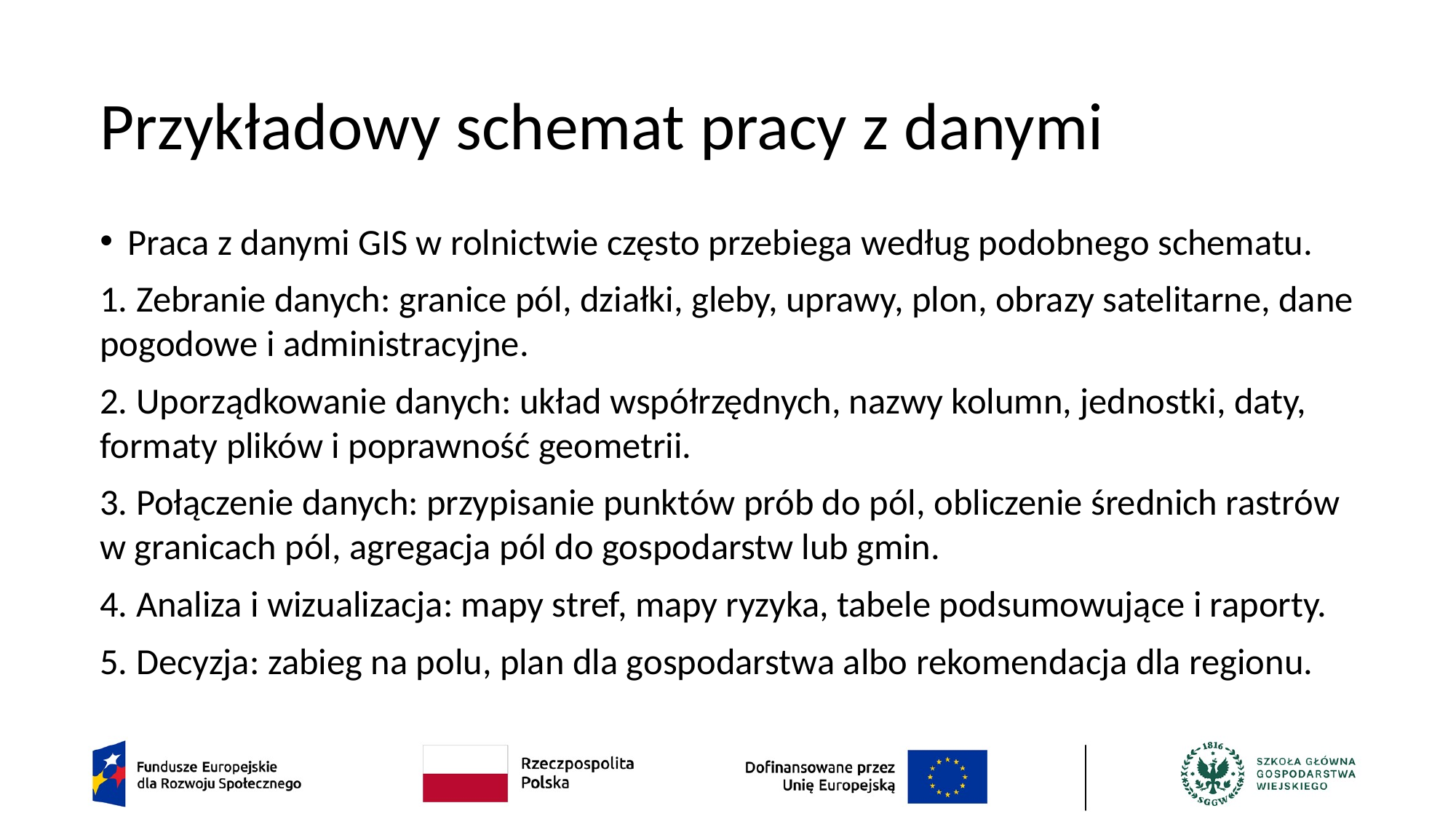

# Przykładowy schemat pracy z danymi
Praca z danymi GIS w rolnictwie często przebiega według podobnego schematu.
1. Zebranie danych: granice pól, działki, gleby, uprawy, plon, obrazy satelitarne, dane pogodowe i administracyjne.
2. Uporządkowanie danych: układ współrzędnych, nazwy kolumn, jednostki, daty, formaty plików i poprawność geometrii.
3. Połączenie danych: przypisanie punktów prób do pól, obliczenie średnich rastrów w granicach pól, agregacja pól do gospodarstw lub gmin.
4. Analiza i wizualizacja: mapy stref, mapy ryzyka, tabele podsumowujące i raporty.
5. Decyzja: zabieg na polu, plan dla gospodarstwa albo rekomendacja dla regionu.